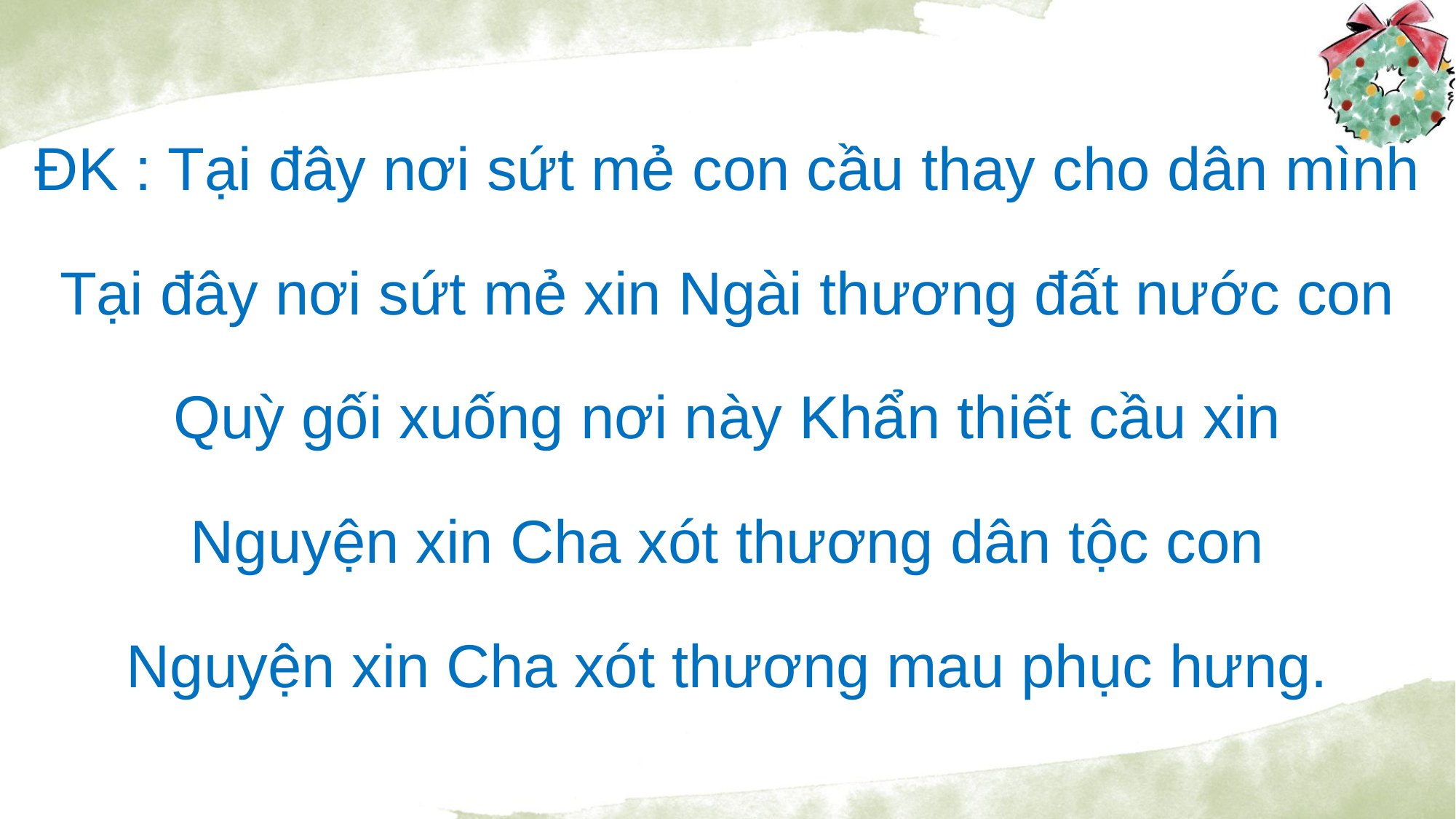

ĐK : Tại đây nơi sứt mẻ con cầu thay cho dân mình
Tại đây nơi sứt mẻ xin Ngài thương đất nước con
Quỳ gối xuống nơi này Khẩn thiết cầu xin
Nguyện xin Cha xót thương dân tộc con
Nguyện xin Cha xót thương mau phục hưng.